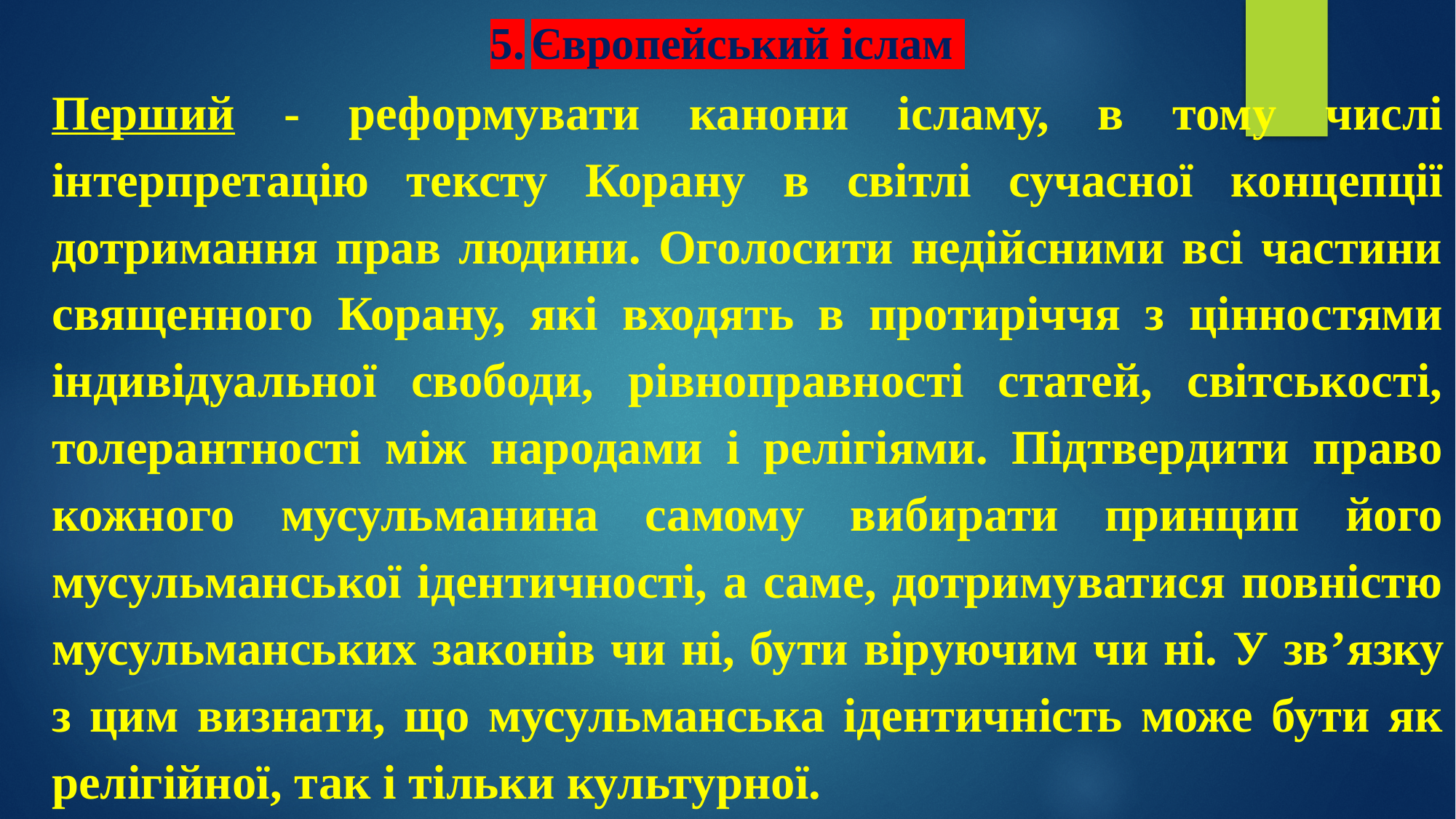

# 5.	Європейський іслам
Перший - реформувати канони ісламу, в тому числі інтерпретацію тексту Корану в світлі сучасної концепції дотримання прав людини. Оголосити недійсними всі частини священного Корану, які входять в протиріччя з цінностями індивідуальної свободи, рівноправності статей, світськості, толерантності між народами і релігіями. Підтвердити право кожного мусульманина самому вибирати принцип його мусульманської ідентичності, а саме, дотримуватися повністю мусульманських законів чи ні, бути віруючим чи ні. У зв’язку з цим визнати, що мусульманська ідентичність може бути як релігійної, так і тільки культурної.